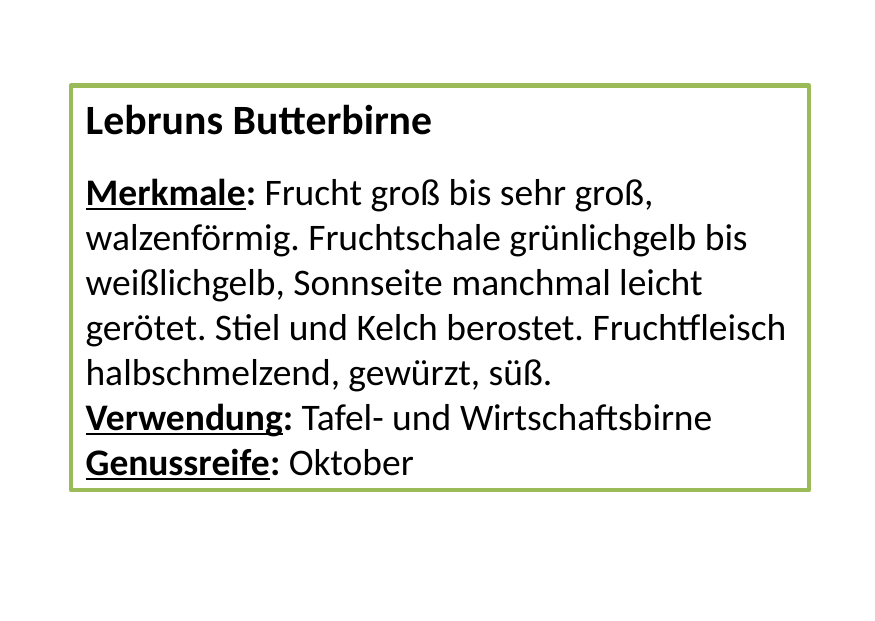

Lebruns Butterbirne

Merkmale: Frucht groß bis sehr groß, walzenförmig. Fruchtschale grünlichgelb bis weißlichgelb, Sonnseite manchmal leicht gerötet. Stiel und Kelch berostet. Fruchtfleisch halbschmelzend, gewürzt, süß.
Verwendung: Tafel- und Wirtschaftsbirne Genussreife: Oktober